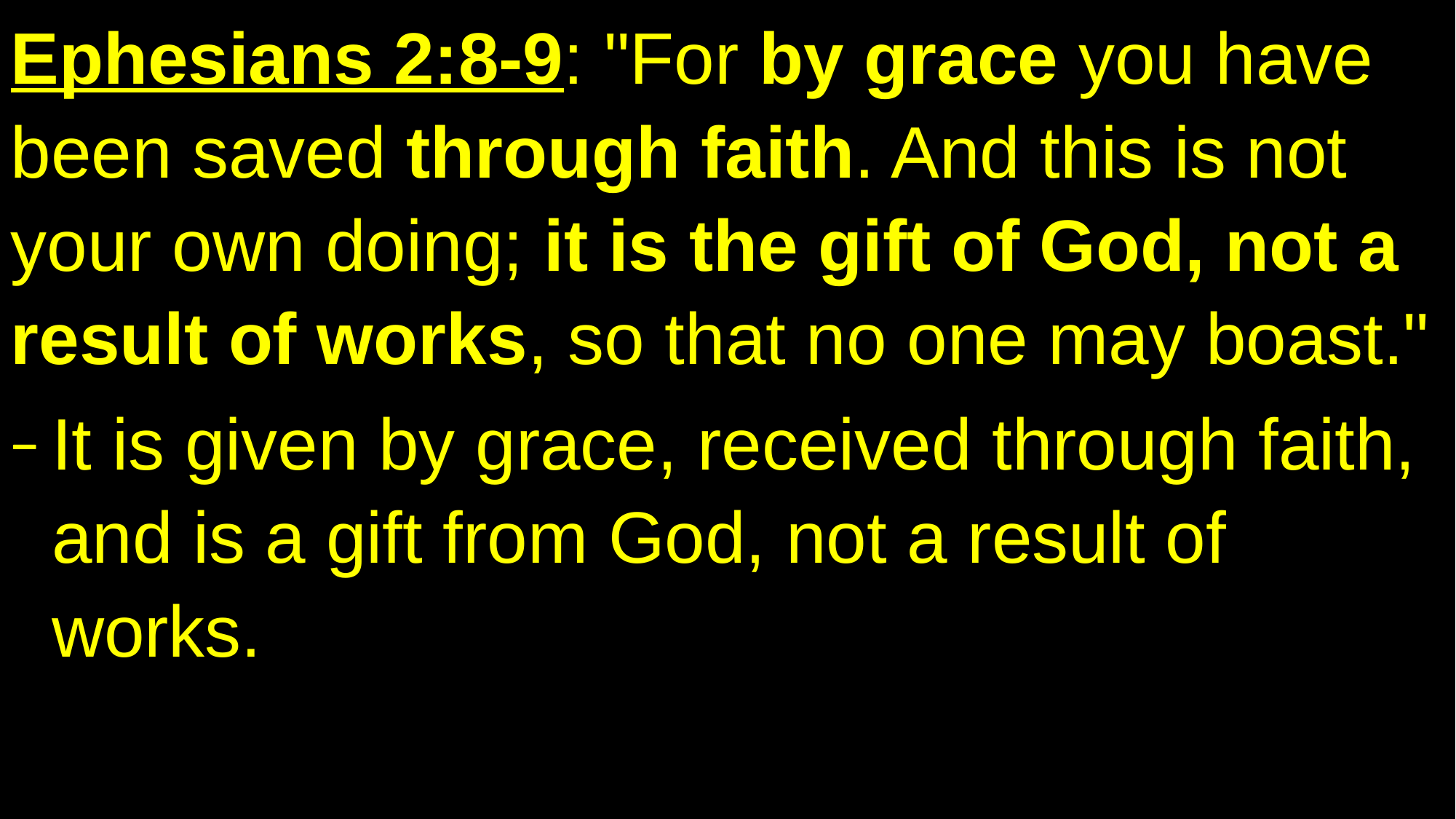

Ephesians 2:8-9: "For by grace you have been saved through faith. And this is not your own doing; it is the gift of God, not a result of works, so that no one may boast."
It is given by grace, received through faith, and is a gift from God, not a result of works.